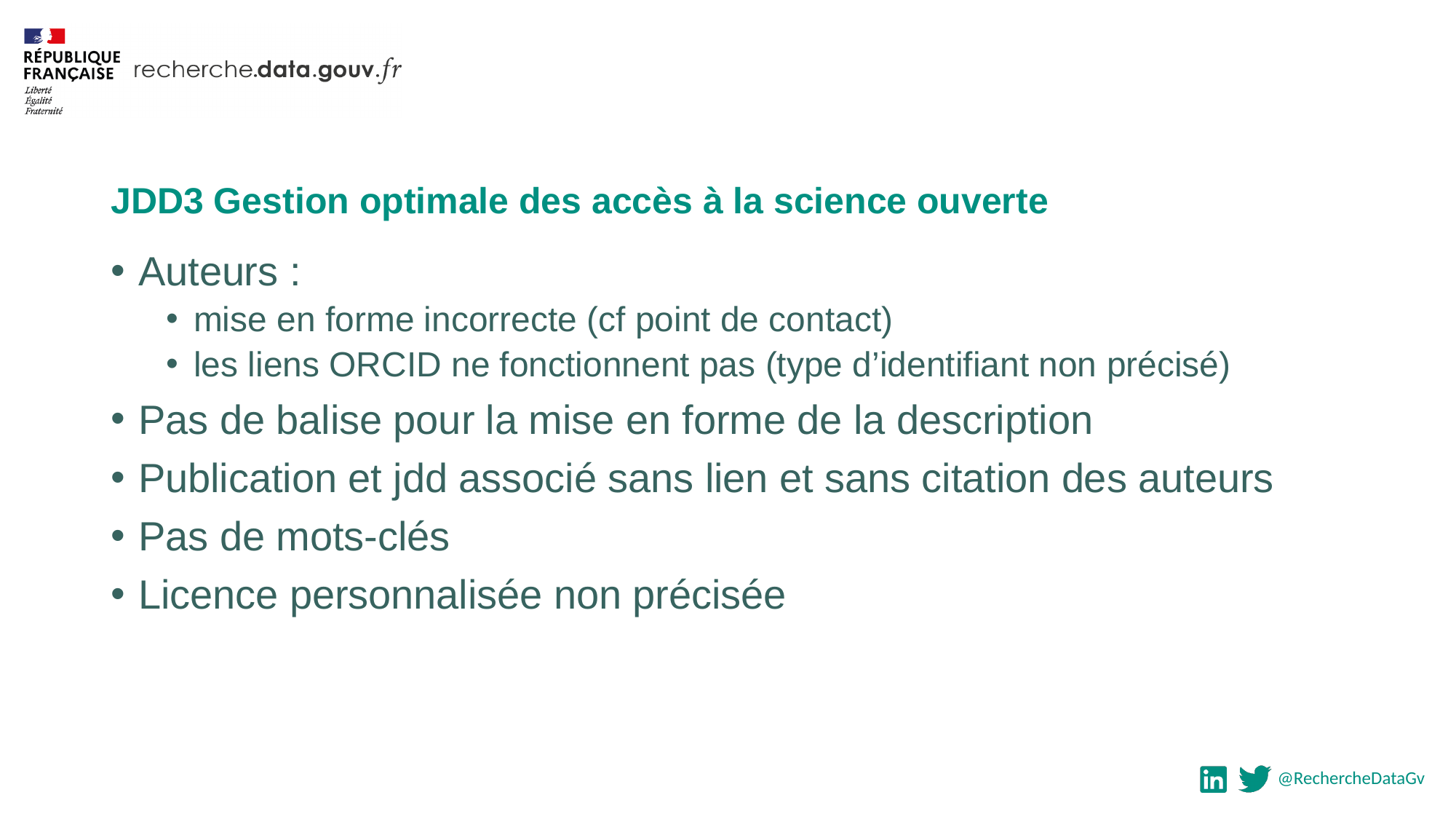

JDD3 Gestion optimale des accès à la science ouverte
Auteurs :
mise en forme incorrecte (cf point de contact)
les liens ORCID ne fonctionnent pas (type d’identifiant non précisé)
Pas de balise pour la mise en forme de la description
Publication et jdd associé sans lien et sans citation des auteurs
Pas de mots-clés
Licence personnalisée non précisée